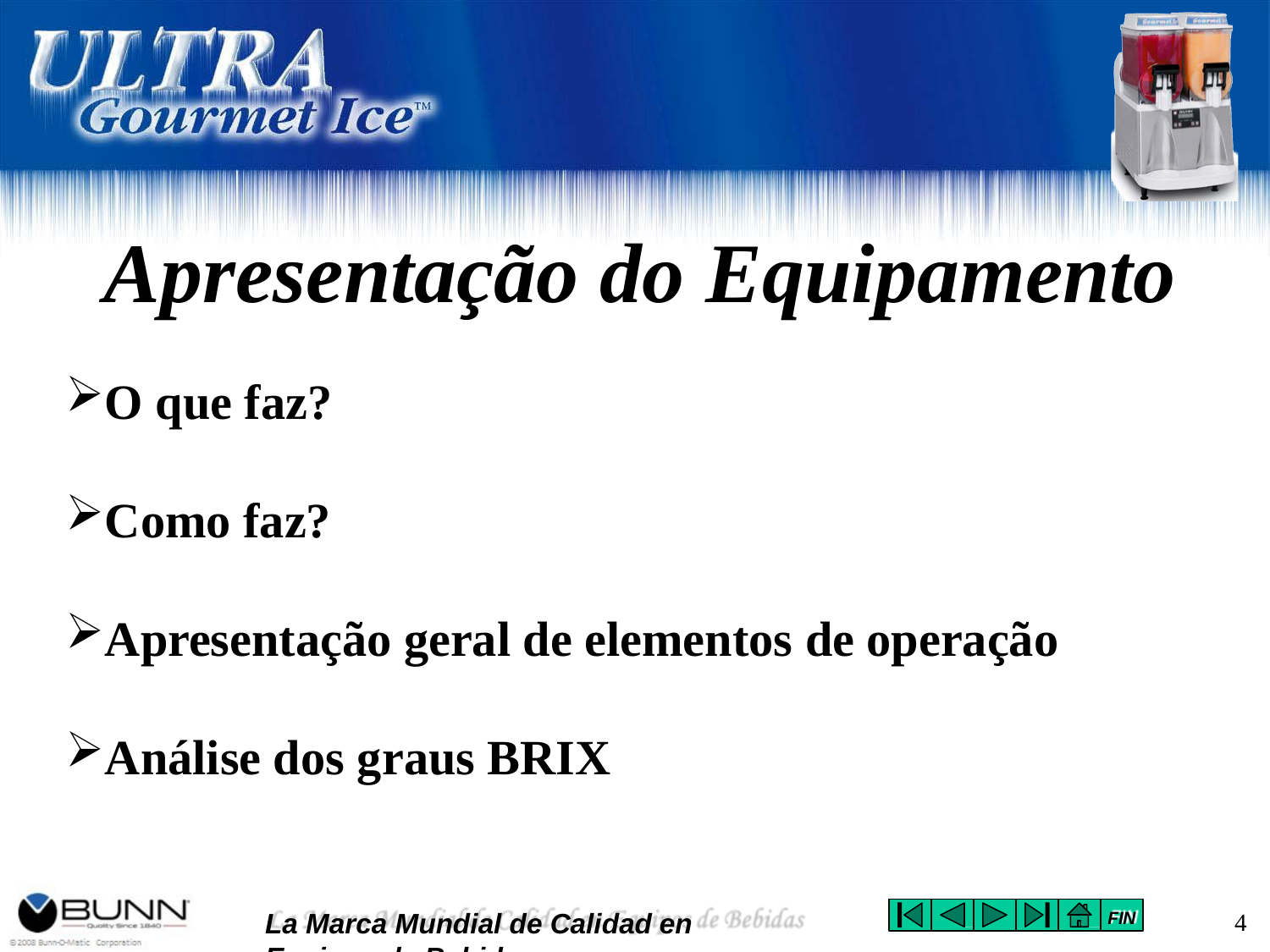

Apresentação do Equipamento

O que faz?

Como faz?

Apresentação geral de elementos de operação

Análise dos graus BRIX

La Marca Mundial de Calidad en Equipos de Bebidas
4
FIN